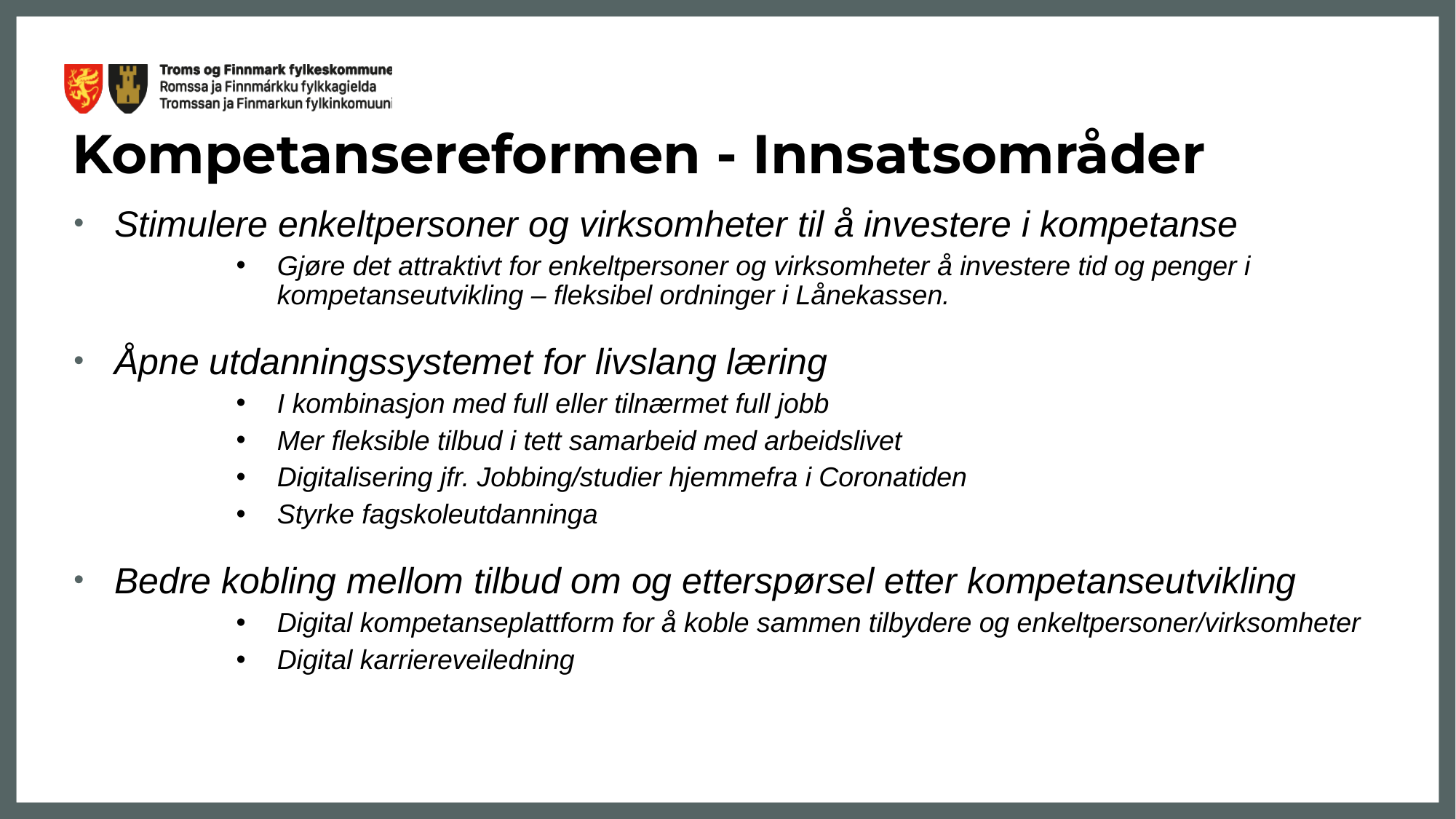

# Kompetansereformen - Innsatsområder
Stimulere enkeltpersoner og virksomheter til å investere i kompetanse
Gjøre det attraktivt for enkeltpersoner og virksomheter å investere tid og penger i kompetanseutvikling – fleksibel ordninger i Lånekassen.
Åpne utdanningssystemet for livslang læring
I kombinasjon med full eller tilnærmet full jobb
Mer fleksible tilbud i tett samarbeid med arbeidslivet
Digitalisering jfr. Jobbing/studier hjemmefra i Coronatiden
Styrke fagskoleutdanninga
Bedre kobling mellom tilbud om og etterspørsel etter kompetanseutvikling
Digital kompetanseplattform for å koble sammen tilbydere og enkeltpersoner/virksomheter
Digital karriereveiledning